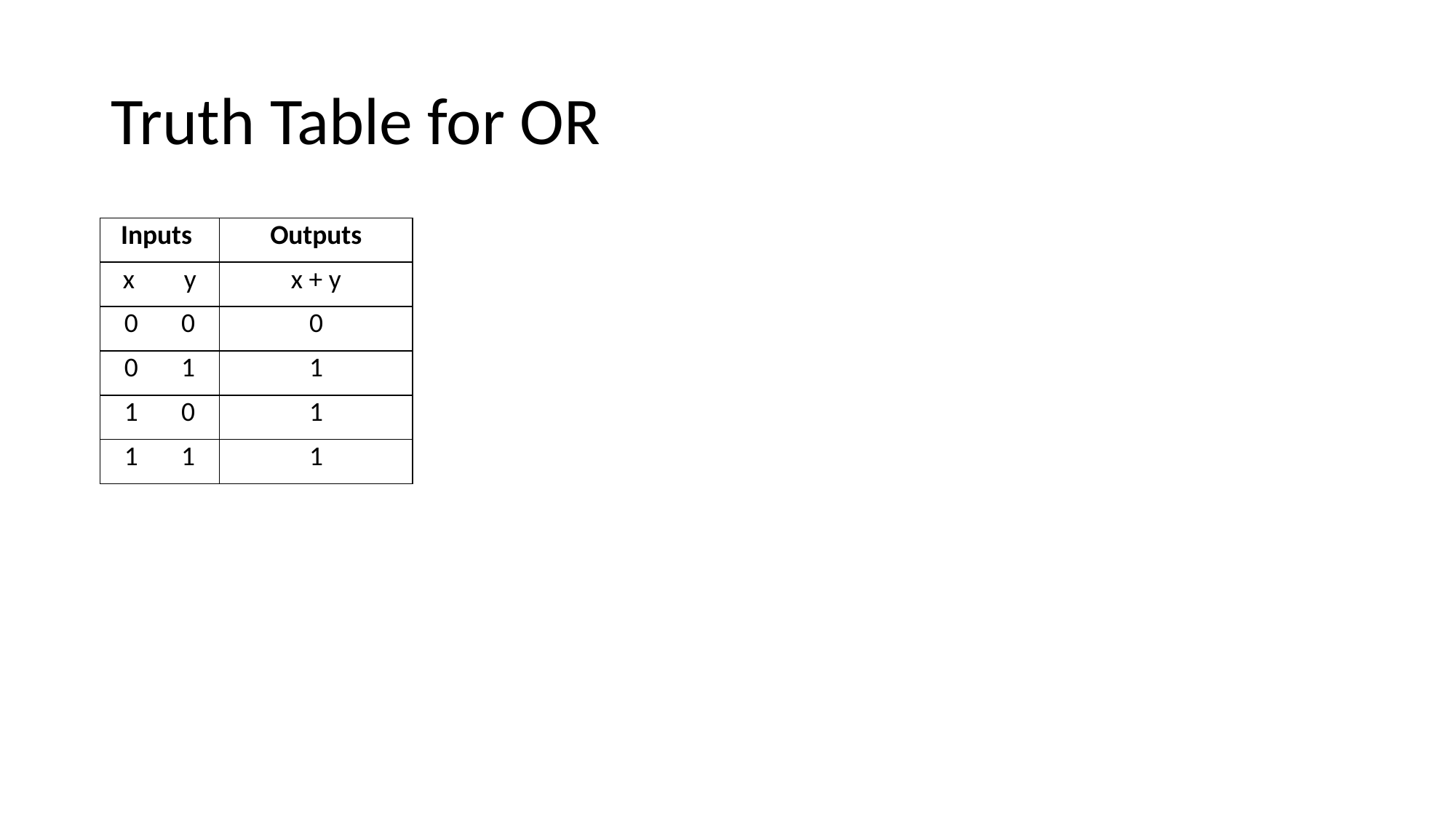

# Truth Table for OR
| Inputs | Outputs |
| --- | --- |
| x y | x + y |
| 0 0 | 0 |
| 0 1 | 1 |
| 1 0 | 1 |
| 1 1 | 1 |